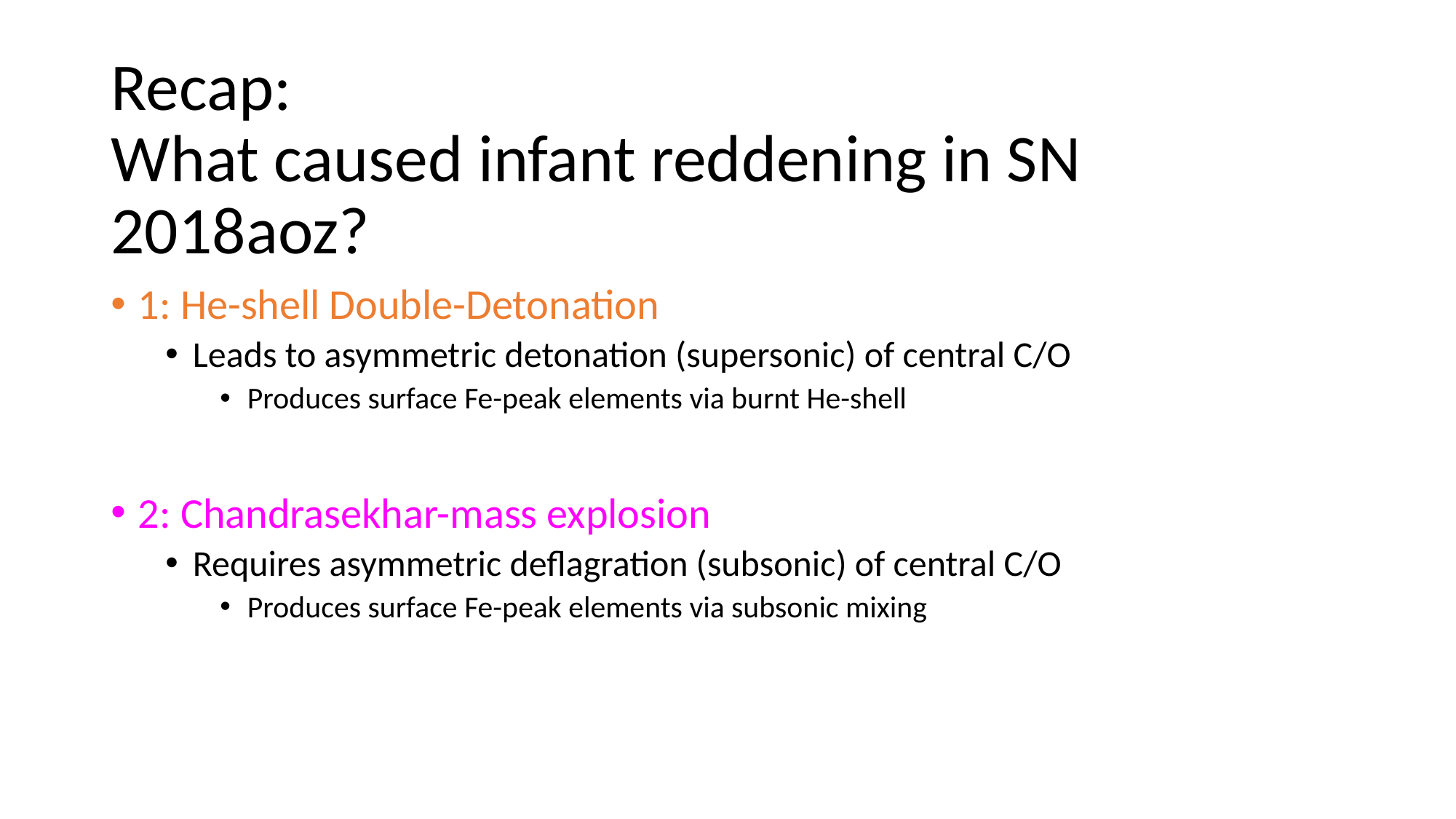

# Recap: What caused infant reddening in SN 2018aoz?
1: He-shell Double-Detonation
Leads to asymmetric detonation (supersonic) of central C/O
Produces surface Fe-peak elements via burnt He-shell

2: Chandrasekhar-mass explosion
Requires asymmetric deflagration (subsonic) of central C/O
Produces surface Fe-peak elements via subsonic mixing